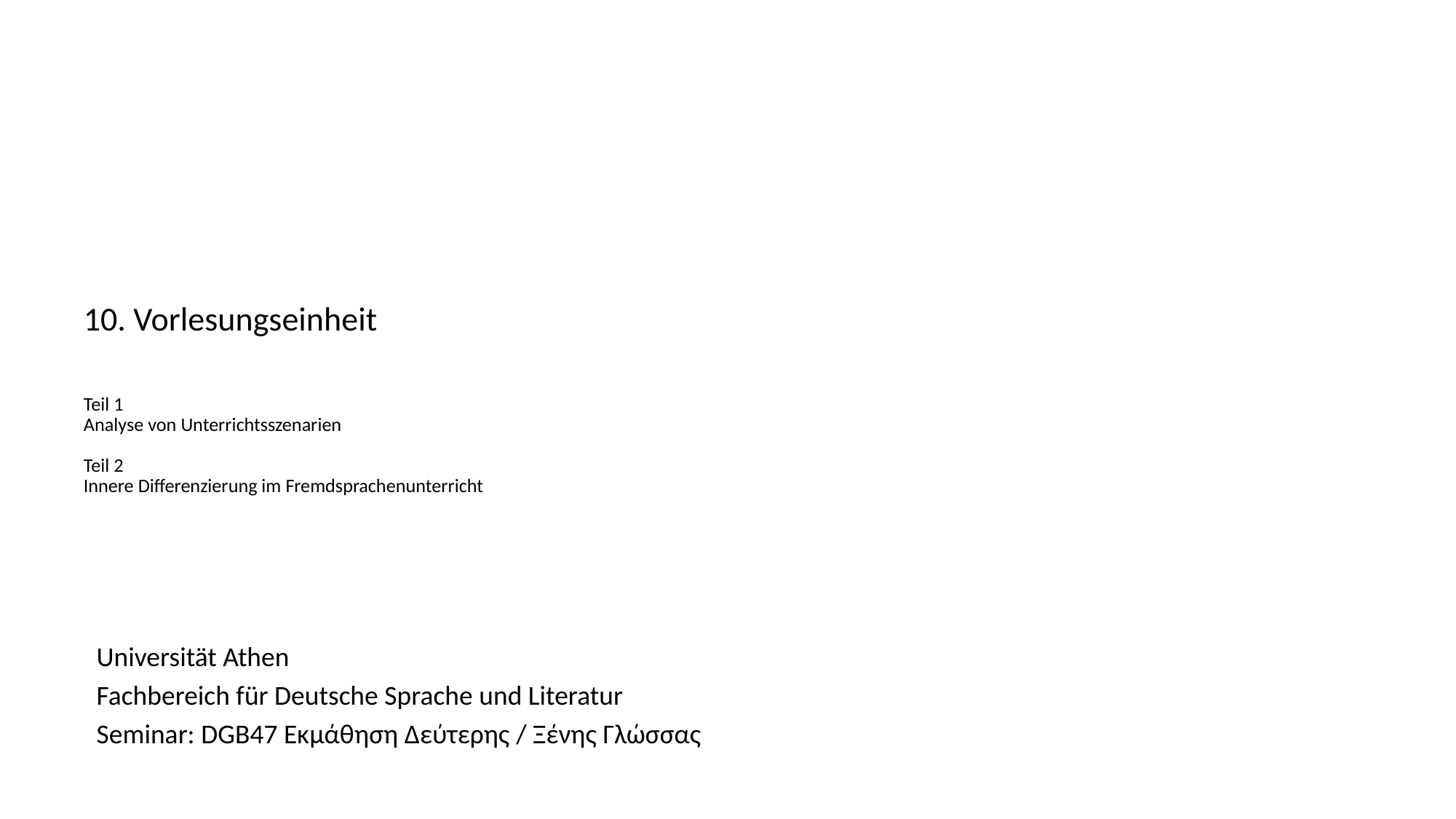

# 10. Vorlesungseinheit Teil 1 Analyse von Unterrichtsszenarien Teil 2 Innere Differenzierung im Fremdsprachenunterricht
Universität Athen
Fachbereich für Deutsche Sprache und Literatur
Seminar: DGB47 Εκμάθηση Δεύτερης / Ξένης Γλώσσας